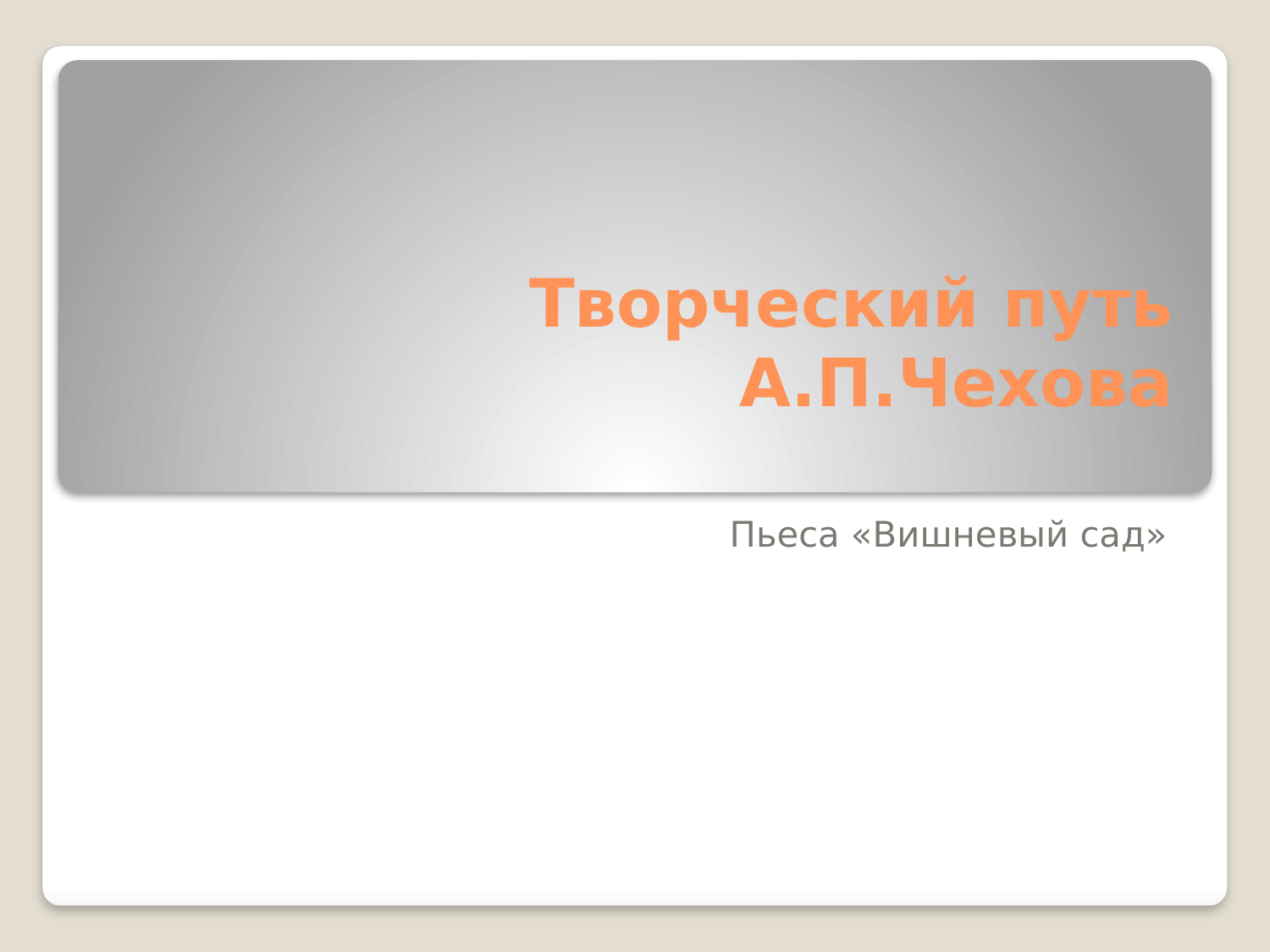

# Творческий путь А.П.Чехова
Пьеса «Вишневый сад»